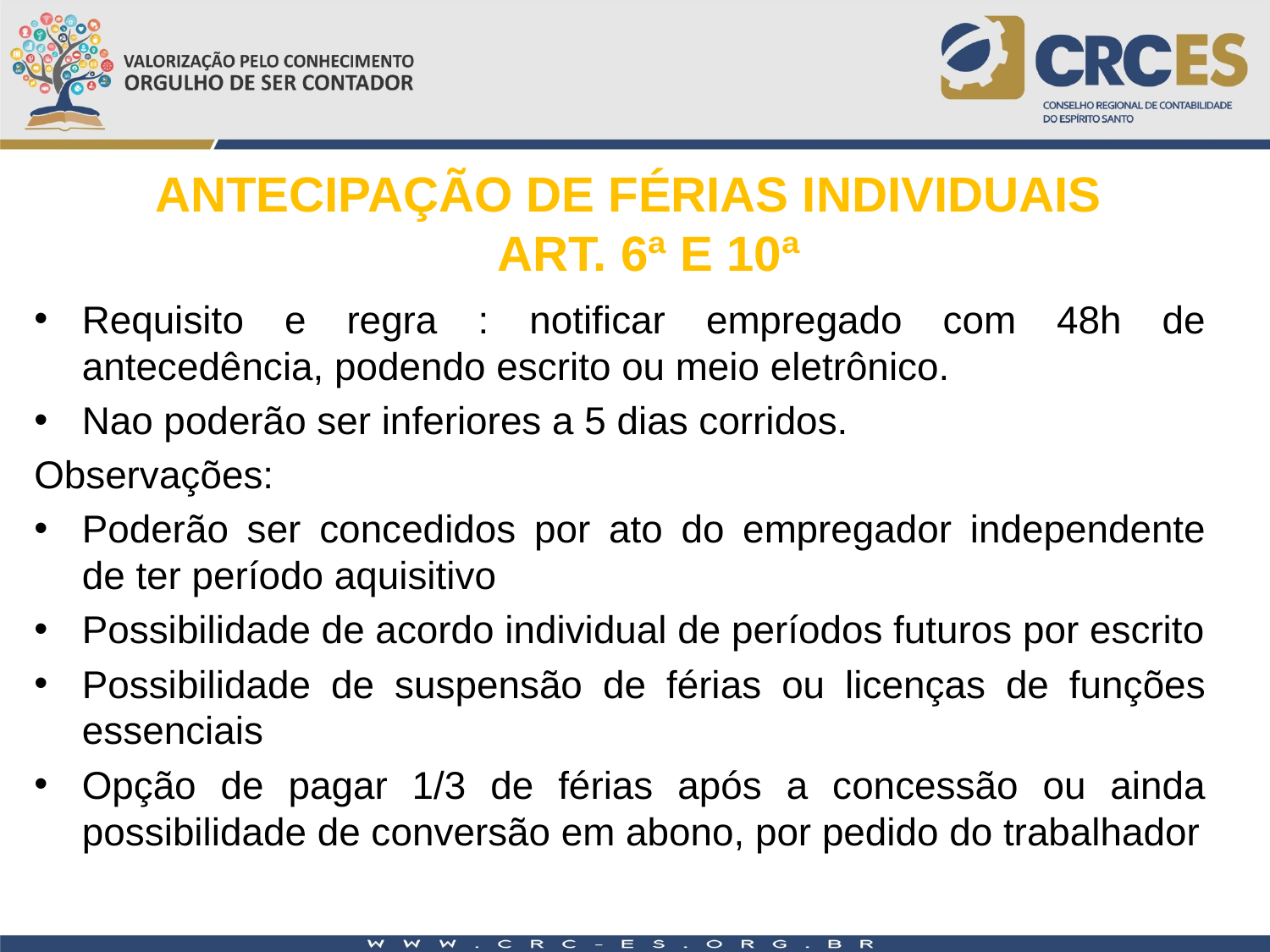

ANTECIPAÇÃO DE FÉRIAS INDIVIDUAIS
  ART. 6ª E 10ª
Requisito e regra : notificar empregado com 48h de antecedência, podendo escrito ou meio eletrônico.
Nao poderão ser inferiores a 5 dias corridos.
Observações:
Poderão ser concedidos por ato do empregador independente de ter período aquisitivo
Possibilidade de acordo individual de períodos futuros por escrito
Possibilidade de suspensão de férias ou licenças de funções essenciais
Opção de pagar 1/3 de férias após a concessão ou ainda possibilidade de conversão em abono, por pedido do trabalhador